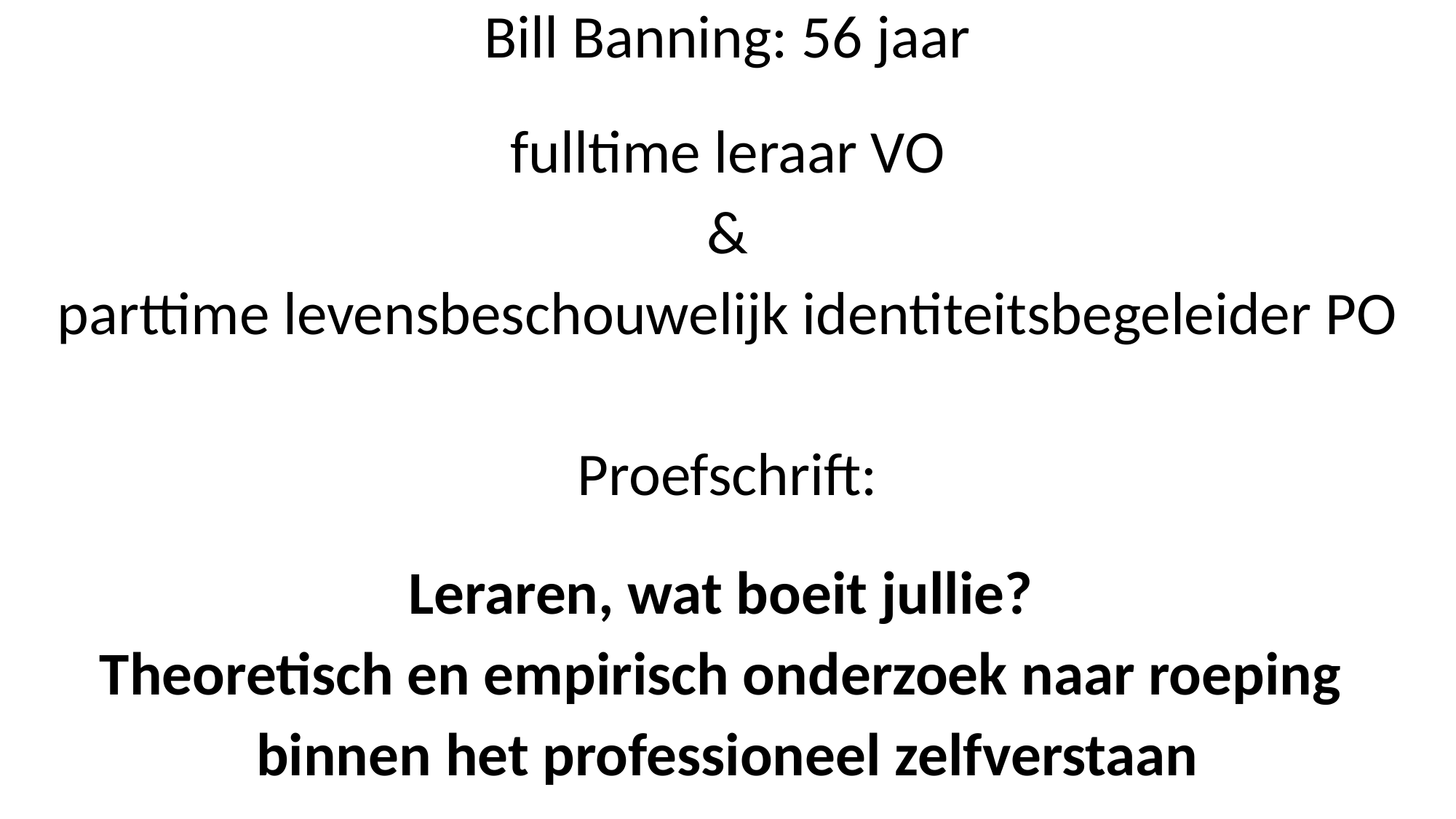

Bill Banning: 56 jaar

fulltime leraar VO
&
parttime levensbeschouwelijk identiteitsbegeleider PO

Proefschrift:

Leraren, wat boeit jullie?
Theoretisch en empirisch onderzoek naar roeping
binnen het professioneel zelfverstaan